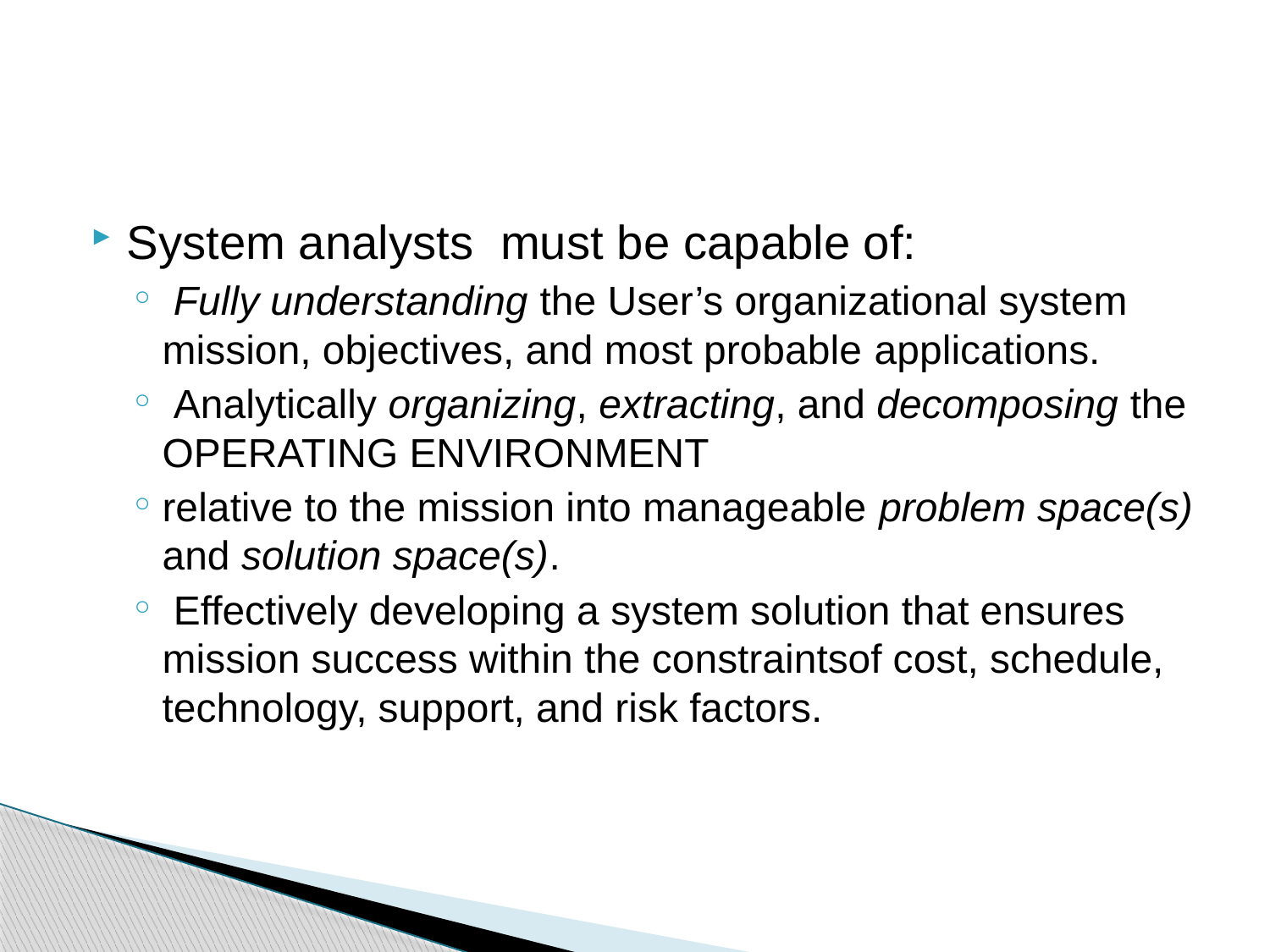

#
System analysts  must be capable of:
 Fully understanding the User’s organizational system mission, objectives, and most probable applications.
 Analytically organizing, extracting, and decomposing the OPERATING ENVIRONMENT
relative to the mission into manageable problem space(s) and solution space(s).
 Effectively developing a system solution that ensures mission success within the constraintsof cost, schedule, technology, support, and risk factors.